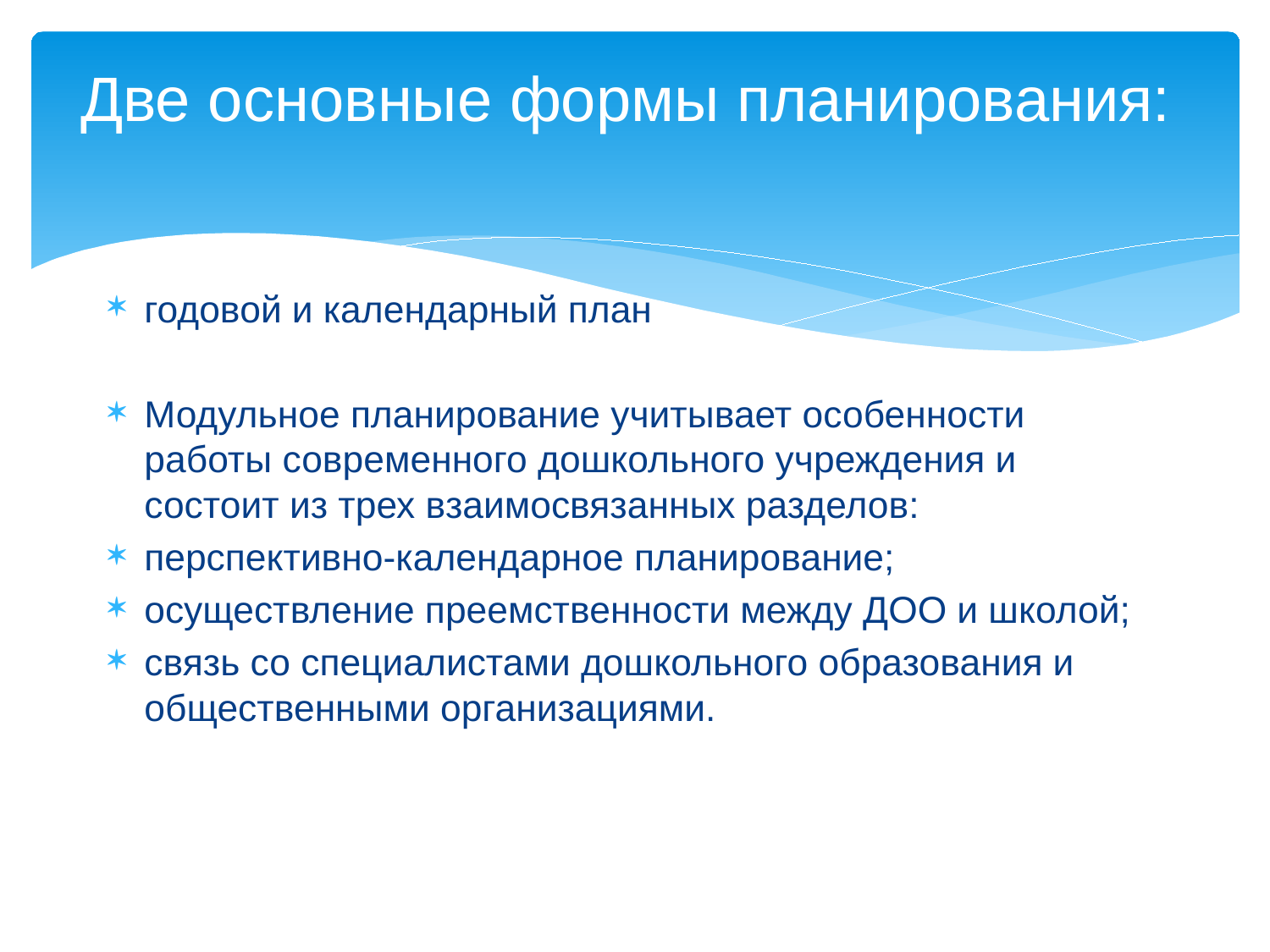

# Две основные формы планирования:

годовой и календарный план

Модульное планирование учитывает особенности работы современного дошкольного учреждения и состоит из трех взаимосвязанных разделов:
перспективно-календарное планирование;
осуществление преемственности между ДОО и школой;
связь со специалистами дошкольного образования и общественными организациями.